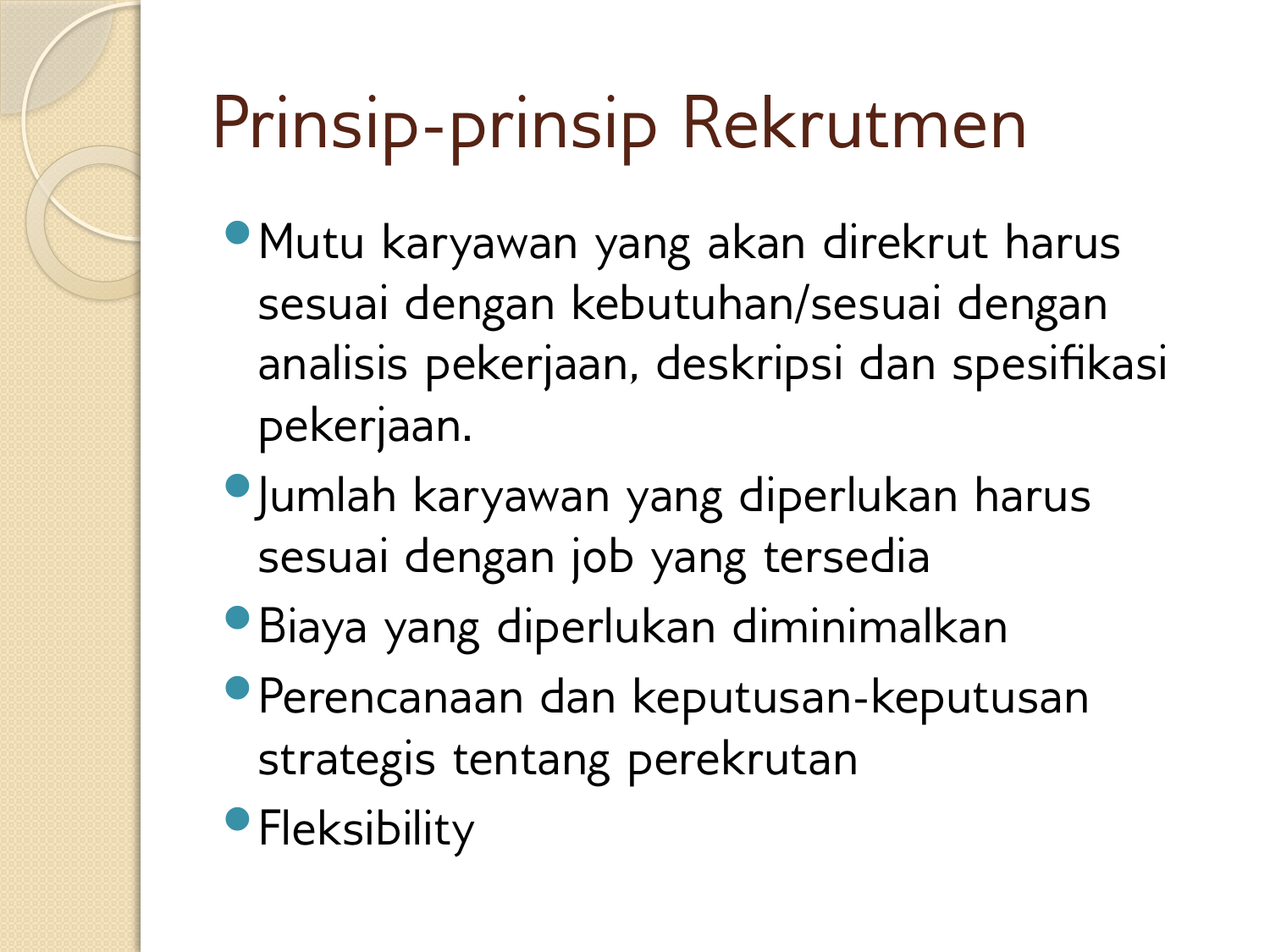

# Prinsip-prinsip Rekrutmen
Mutu karyawan yang akan direkrut harus sesuai dengan kebutuhan/sesuai dengan analisis pekerjaan, deskripsi dan spesifikasi pekerjaan.
Jumlah karyawan yang diperlukan harus sesuai dengan job yang tersedia
Biaya yang diperlukan diminimalkan
Perencanaan dan keputusan-keputusan strategis tentang perekrutan
Fleksibility